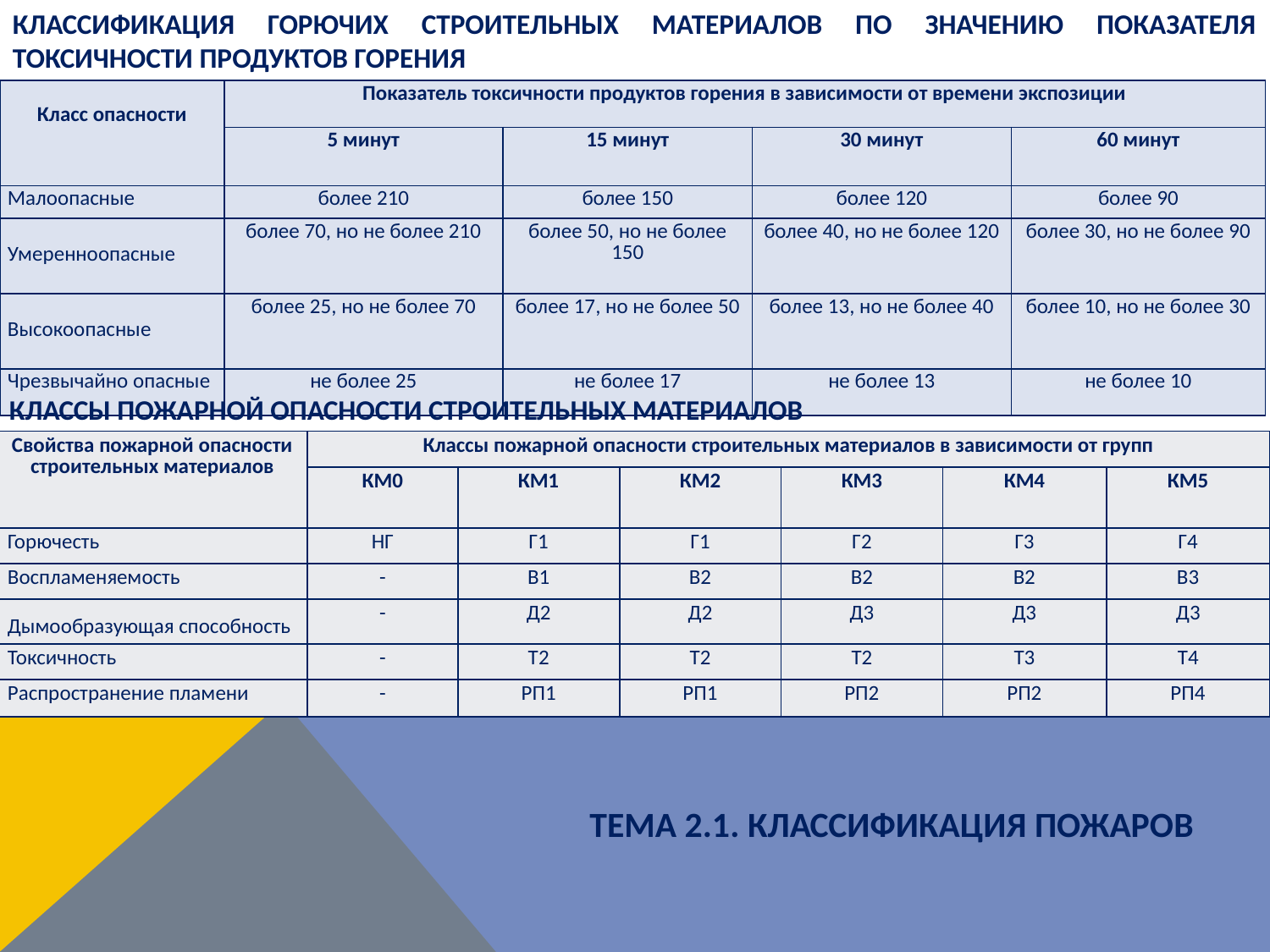

КЛАССИФИКАЦИЯ ГОРЮЧИХ СТРОИТЕЛЬНЫХ МАТЕРИАЛОВ ПО ЗНАЧЕНИЮ ПОКАЗАТЕЛЯ ТОКСИЧНОСТИ ПРОДУКТОВ ГОРЕНИЯ
| Класс опасности | Показатель токсичности продуктов горения в зависимости от времени экспозиции |  |  |  |
| --- | --- | --- | --- | --- |
|  | 5 минут | 15 минут | 30 минут | 60 минут |
| Малоопасные | более 210 | более 150 | более 120 | более 90 |
| Умеренноопасные | более 70, но не более 210 | более 50, но не более 150 | более 40, но не более 120 | более 30, но не более 90 |
| Высокоопасные | более 25, но не более 70 | более 17, но не более 50 | более 13, но не более 40 | более 10, но не более 30 |
| Чрезвычайно опасные | не более 25 | не более 17 | не более 13 | не более 10 |
КЛАССЫ ПОЖАРНОЙ ОПАСНОСТИ СТРОИТЕЛЬНЫХ МАТЕРИАЛОВ
| Свойства пожарной опасности строительных материалов | Классы пожарной опасности строительных материалов в зависимости от групп |  |  |  |  |  |
| --- | --- | --- | --- | --- | --- | --- |
|  | КМ0 | КМ1 | КМ2 | КМ3 | КМ4 | КМ5 |
| Горючесть | НГ | Г1 | Г1 | Г2 | Г3 | Г4 |
| Воспламеняемость | - | В1 | В2 | В2 | В2 | В3 |
| Дымообразующая способность | - | Д2 | Д2 | Д3 | Д3 | Д3 |
| Токсичность | - | Т2 | Т2 | Т2 | Т3 | Т4 |
| Распространение пламени | - | РП1 | РП1 | РП2 | РП2 | РП4 |
ТЕМА 2.1. КЛАССИФИКАЦИЯ ПОЖАРОВ